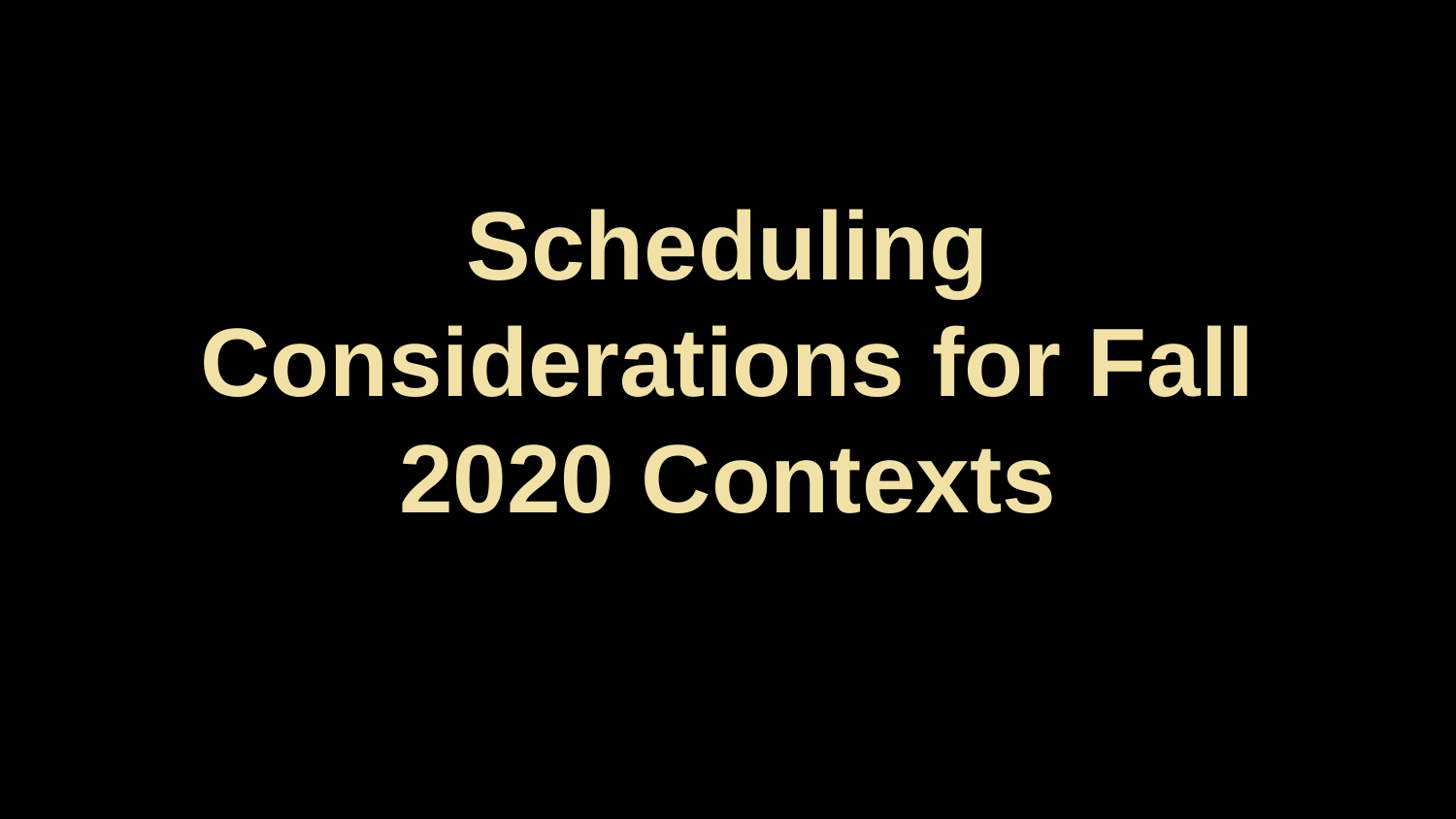

# Scheduling Considerations for Fall 2020 Contexts